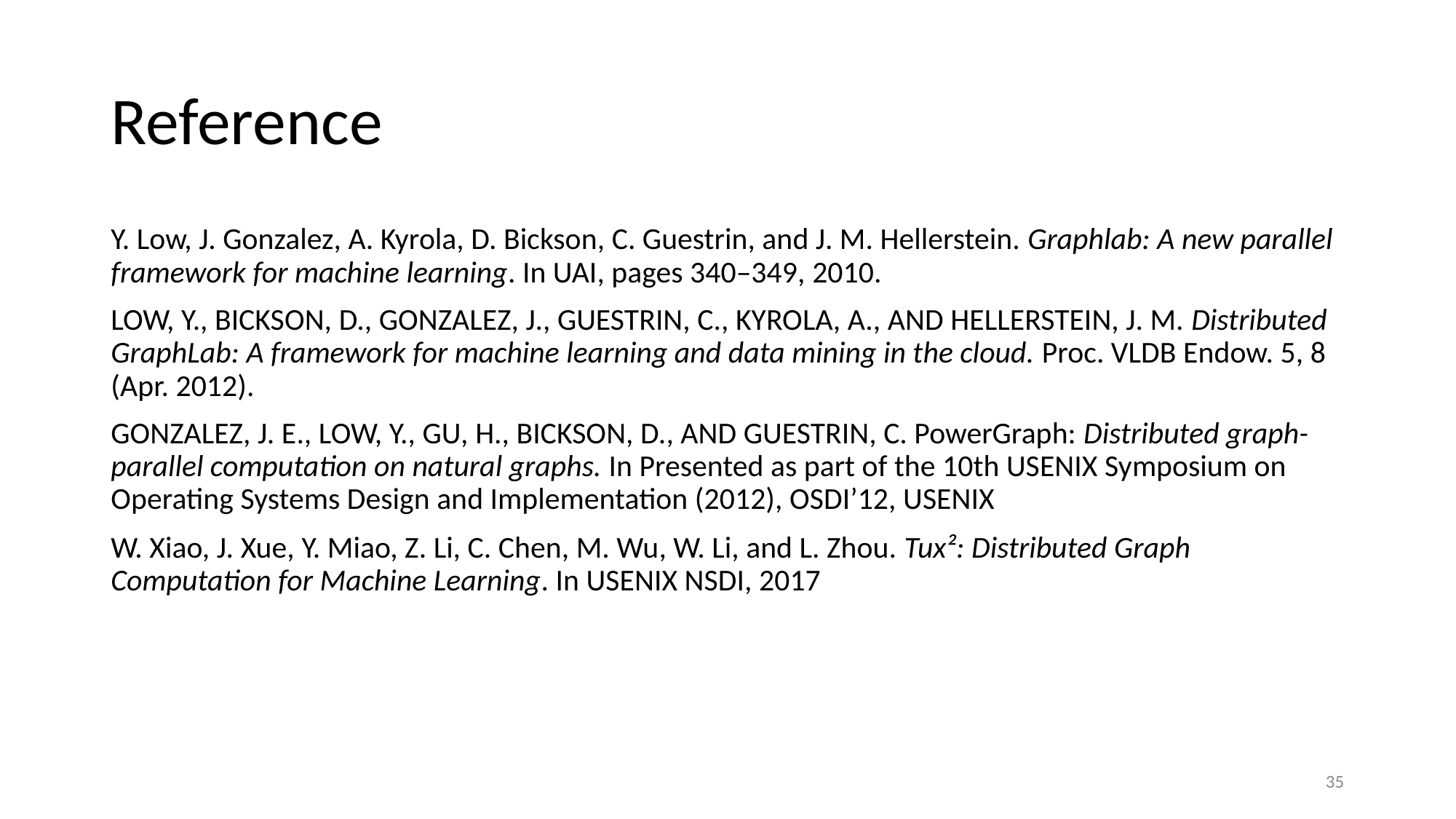

# Reference
Y. Low, J. Gonzalez, A. Kyrola, D. Bickson, C. Guestrin, and J. M. Hellerstein. Graphlab: A new parallel framework for machine learning. In UAI, pages 340–349, 2010.
LOW, Y., BICKSON, D., GONZALEZ, J., GUESTRIN, C., KYROLA, A., AND HELLERSTEIN, J. M. Distributed GraphLab: A framework for machine learning and data mining in the cloud. Proc. VLDB Endow. 5, 8 (Apr. 2012).
GONZALEZ, J. E., LOW, Y., GU, H., BICKSON, D., AND GUESTRIN, C. PowerGraph: Distributed graph-parallel computation on natural graphs. In Presented as part of the 10th USENIX Symposium on Operating Systems Design and Implementation (2012), OSDI’12, USENIX
W. Xiao, J. Xue, Y. Miao, Z. Li, C. Chen, M. Wu, W. Li, and L. Zhou. Tux²: Distributed Graph Computation for Machine Learning. In USENIX NSDI, 2017
35